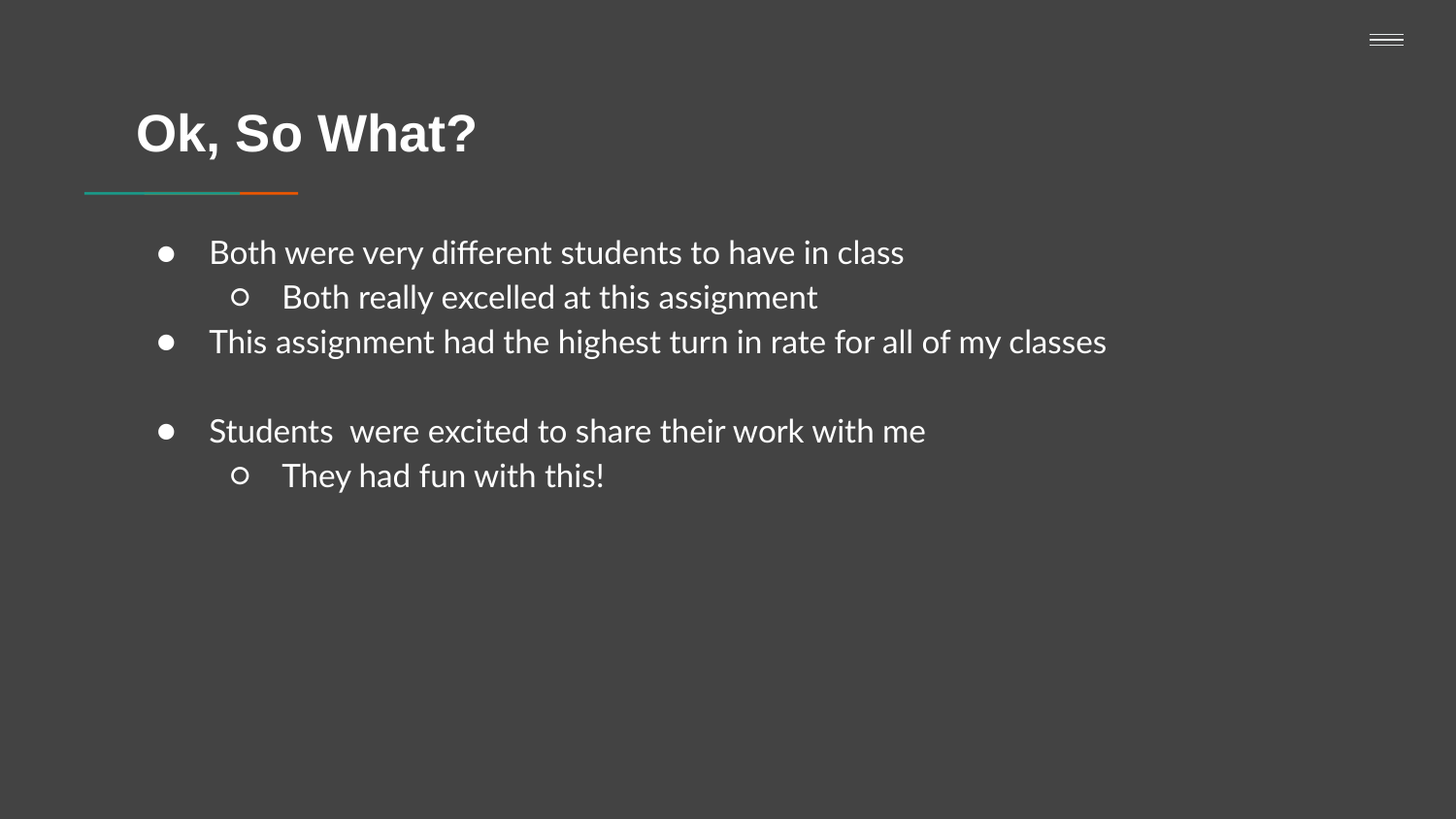

# Ok, So What?
Both were very different students to have in class
Both really excelled at this assignment
This assignment had the highest turn in rate for all of my classes
Students  were excited to share their work with me
They had fun with this!